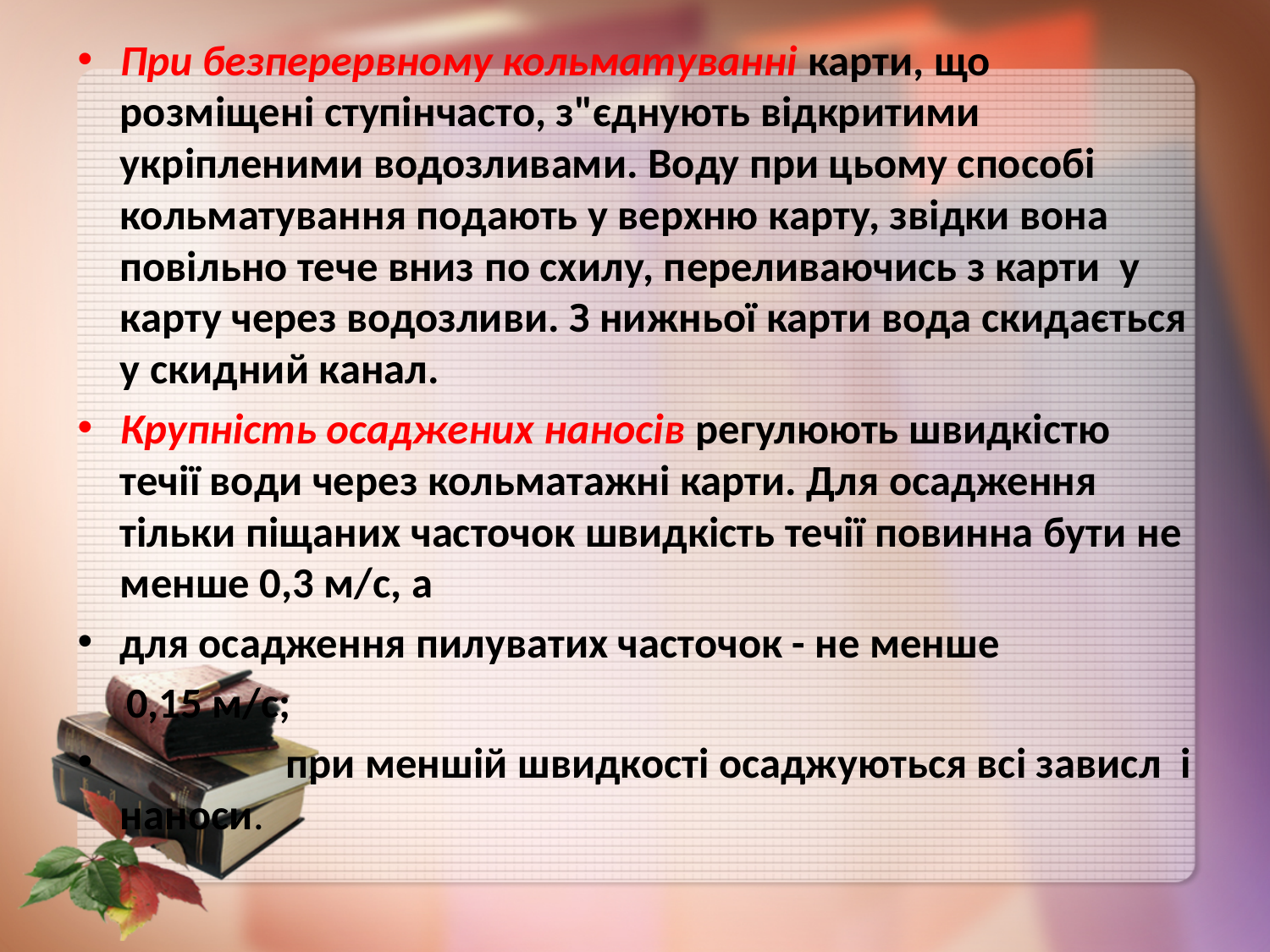

При безперервному кольматуванні карти, що розміщені ступінчасто, з"єднують відкритими укріпленими водозливами. Воду при цьому способі кольматування подають у верхню карту, звідки вона повільно тече вниз по схилу, переливаючись з карти  у карту через водозливи. З нижньої карти вода скидається у скидний канал.
Крупність осаджених наносів регулюють швидкістю течії води через кольматажні карти. Для осадження тільки піщаних часточок швидкість течії повинна бути не менше 0,3 м/с, а
для осадження пилуватих часточок - не менше
     0,15 м/с;
                 при меншій швидкості осаджуються всі зависл  і наноси.